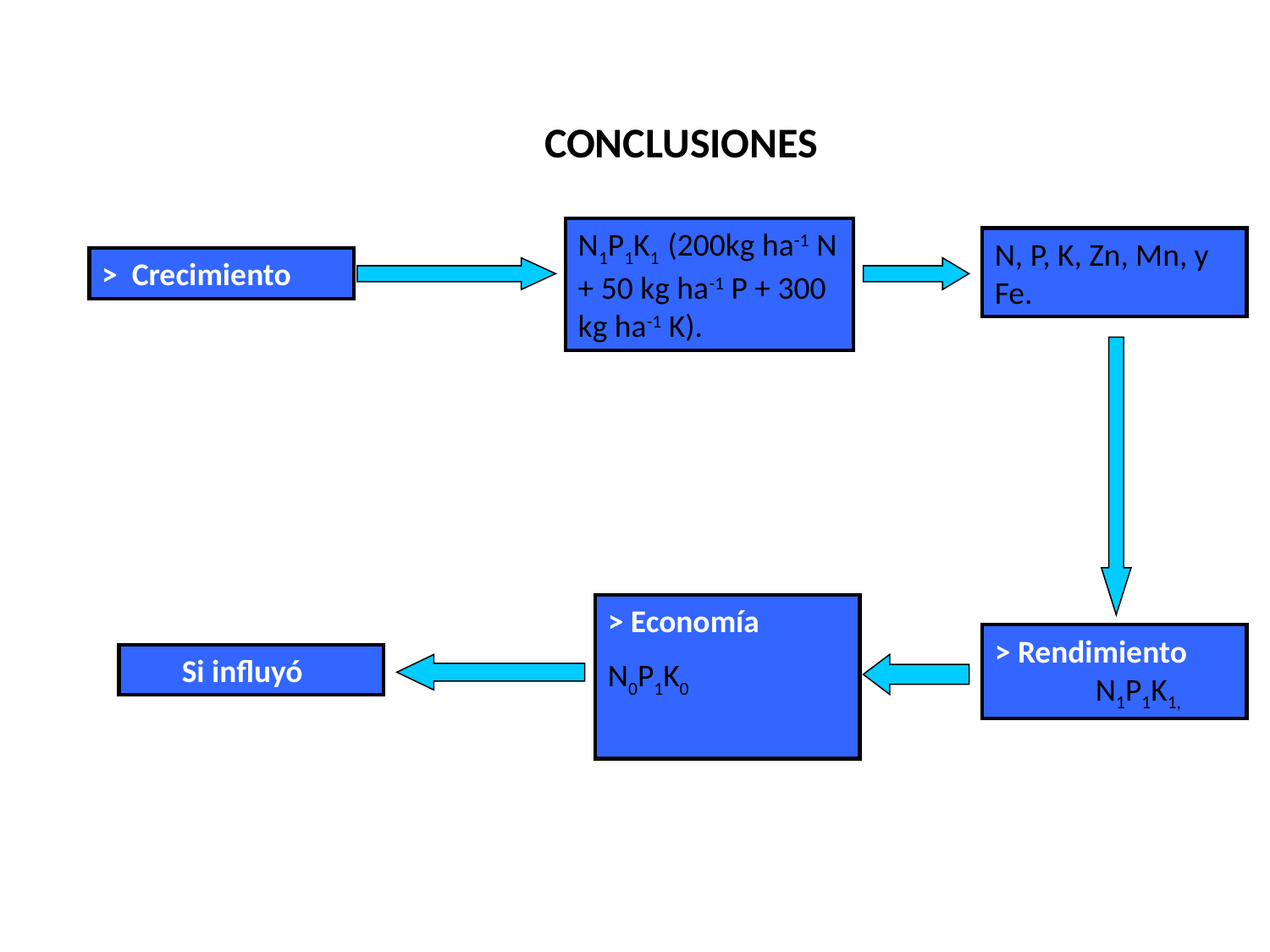

CONCLUSIONES
N1P1K1  (200kg ha-1 N + 50 kg ha-1 P + 300 kg ha-1 K).
N, P, K, Zn, Mn, y Fe.
>  Crecimiento

> Economía
N0P1K0

> Rendimiento                     N1P1K1,
       Si influyó